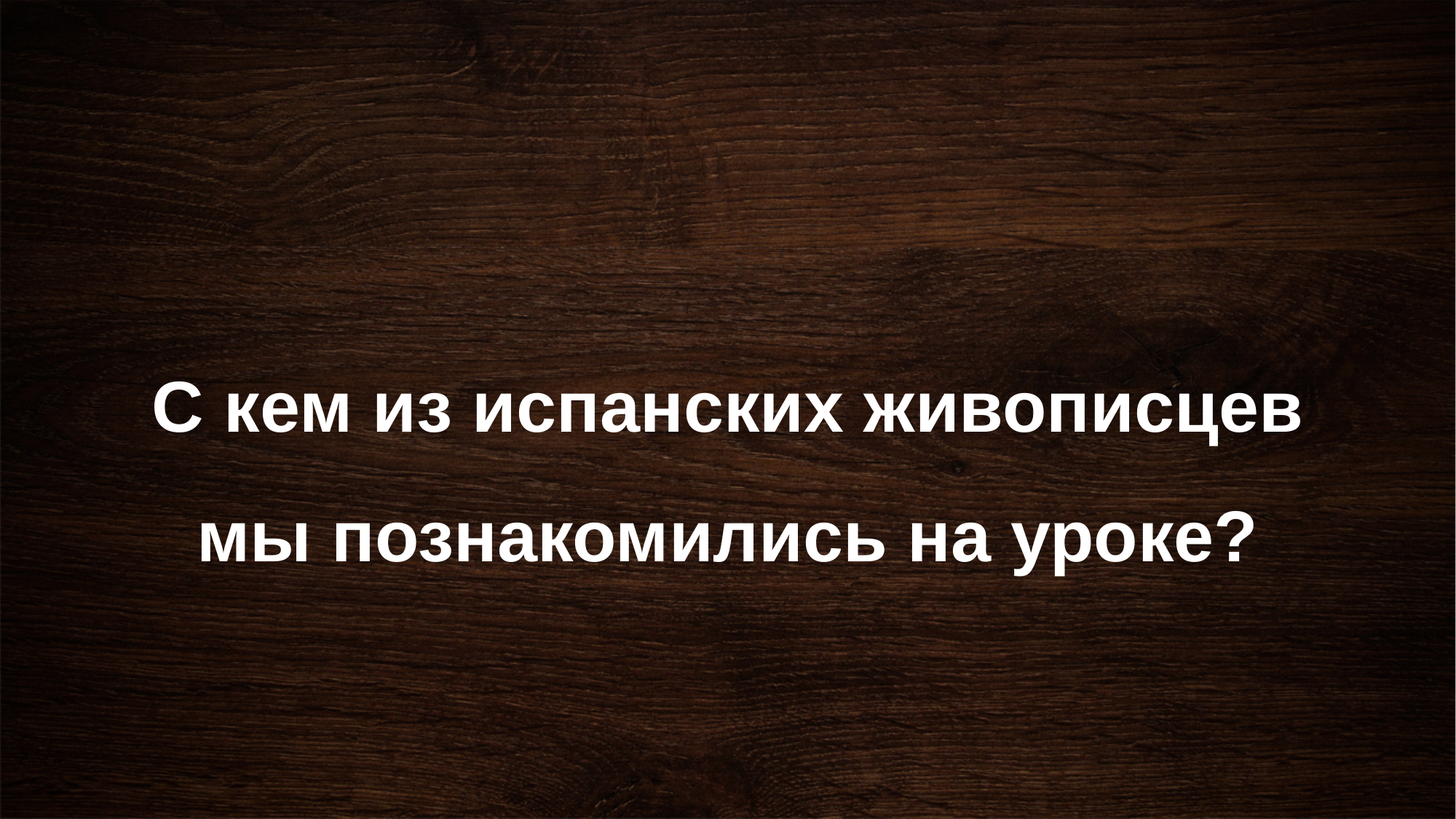

# С кем из испанских живописцев мы познакомились на уроке?